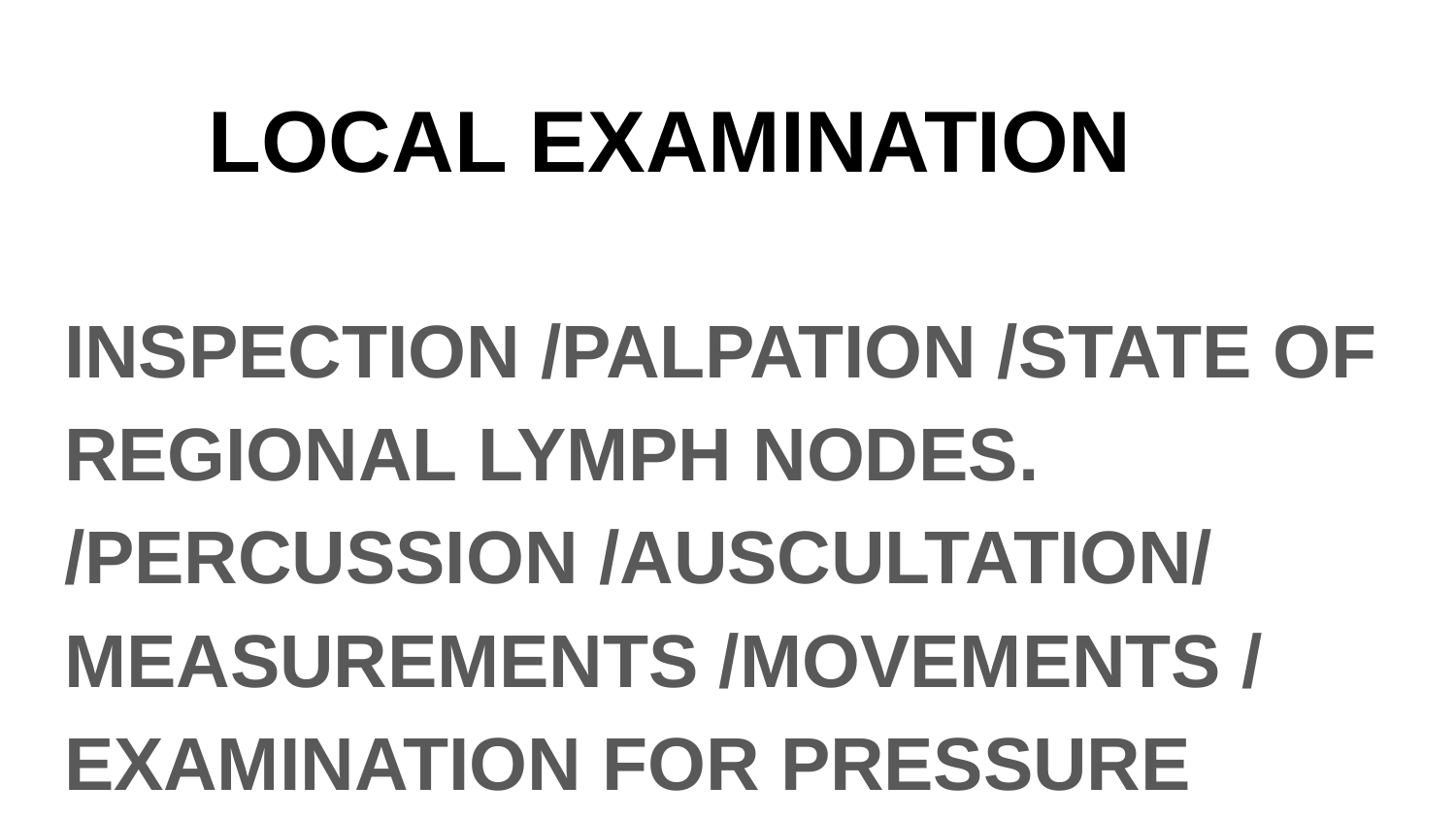

# LOCAL EXAMINATION
INSPECTION /PALPATION /STATE OF REGIONAL LYMPH NODES. /PERCUSSION /AUSCULTATION/ MEASUREMENTS /MOVEMENTS / EXAMINATION FOR PRESSURE EFFECT